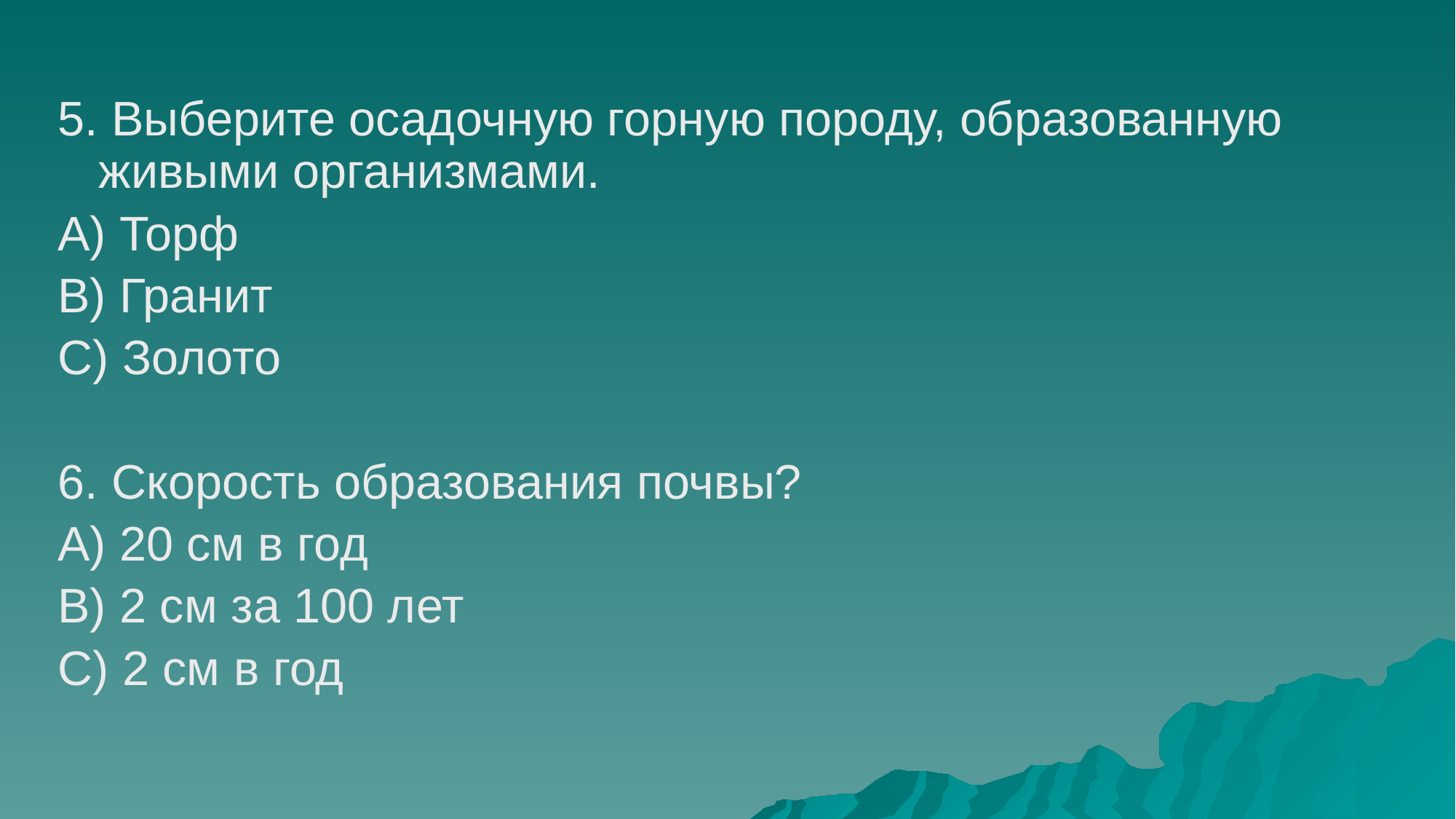

5. Выберите осадочную горную породу, образованную живыми организмами.
A) Торф
B) Гранит
C) Золото

6. Скорость образования почвы?
A) 20 см в год
B) 2 см за 100 лет
C) 2 см в год